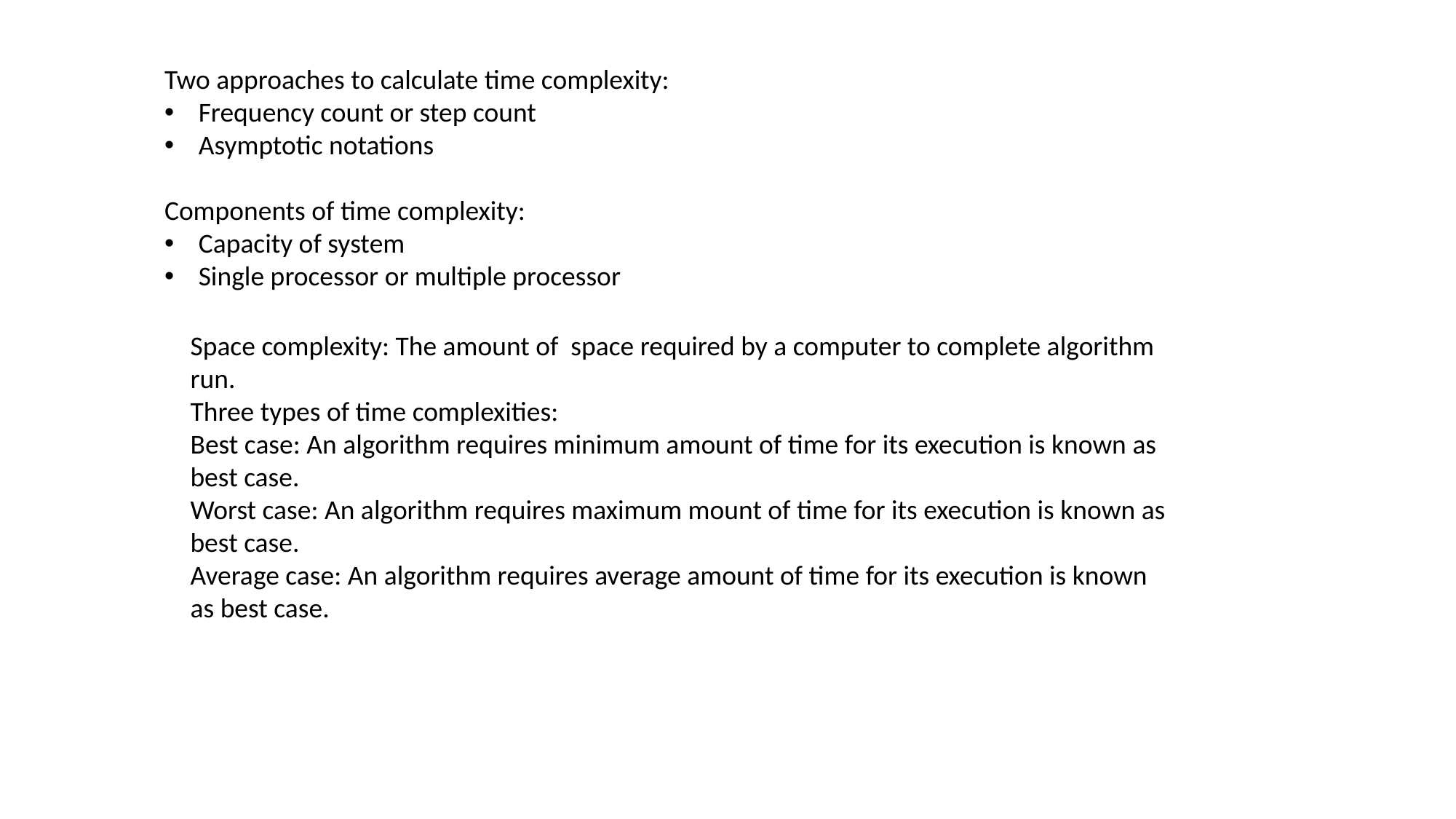

Two approaches to calculate time complexity:
Frequency count or step count
Asymptotic notations

Components of time complexity:
Capacity of system
Single processor or multiple processor

Space complexity: The amount of  space required by a computer to complete algorithm run.
Three types of time complexities:
Best case: An algorithm requires minimum amount of time for its execution is known as best case.
Worst case: An algorithm requires maximum mount of time for its execution is known as best case.
Average case: An algorithm requires average amount of time for its execution is known as best case.